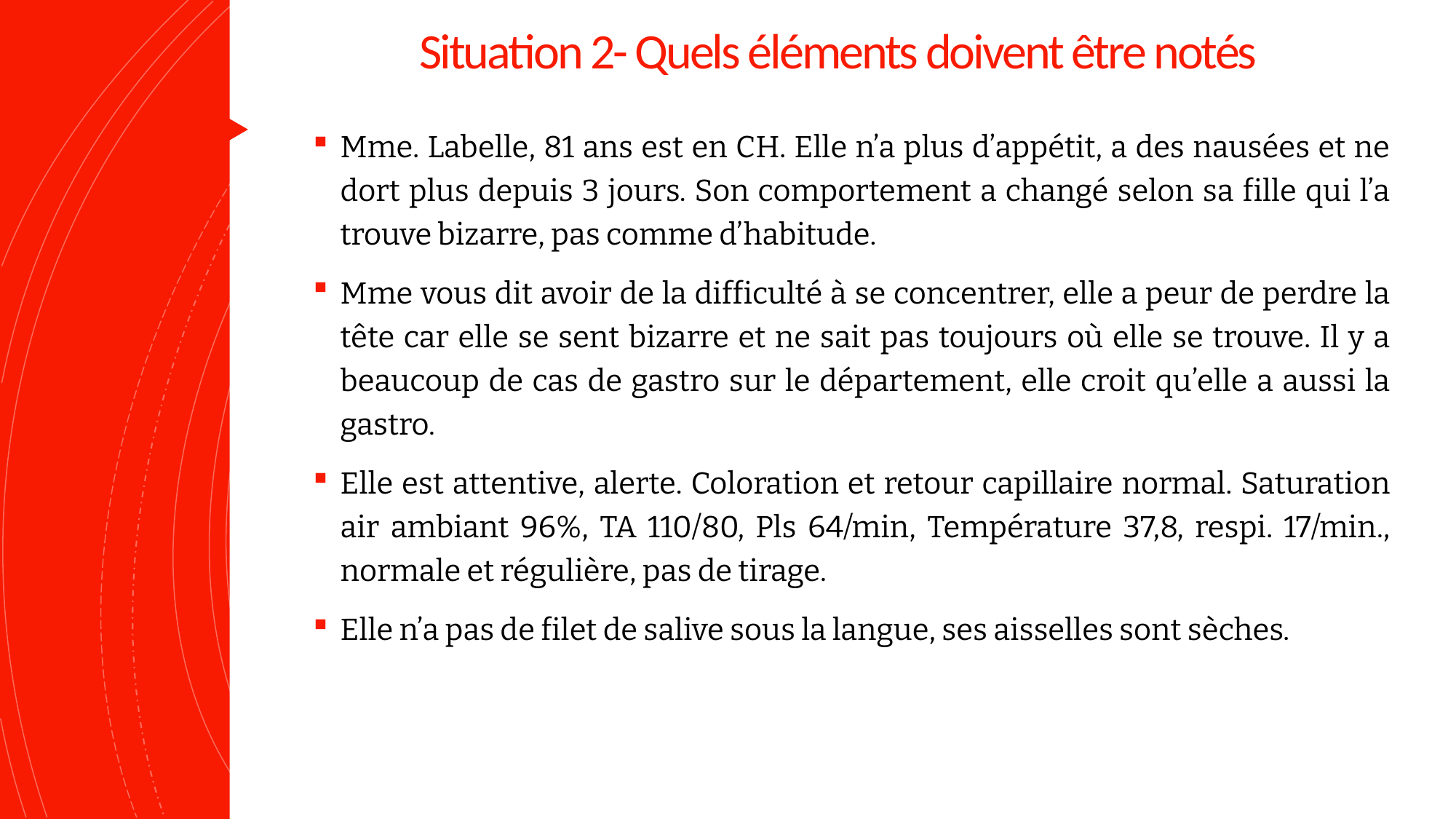

# Situation 2- Quels éléments doivent être notés

Mme. Labelle, 81 ans est en CH. Elle n’a plus d’appétit, a des nausées et ne dort plus depuis 3 jours. Son comportement a changé selon sa fille qui l’a trouve bizarre, pas comme d’habitude.
Mme vous dit avoir de la difficulté à se concentrer, elle a peur de perdre la tête car elle se sent bizarre et ne sait pas toujours où elle se trouve. Il y a beaucoup de cas de gastro sur le département, elle croit qu’elle a aussi la gastro.
Elle est attentive, alerte. Coloration et retour capillaire normal. Saturation air ambiant 96%, TA 110/80, Pls 64/min, Température 37,8, respi. 17/min., normale et régulière, pas de tirage.
Elle n’a pas de filet de salive sous la langue, ses aisselles sont sèches.